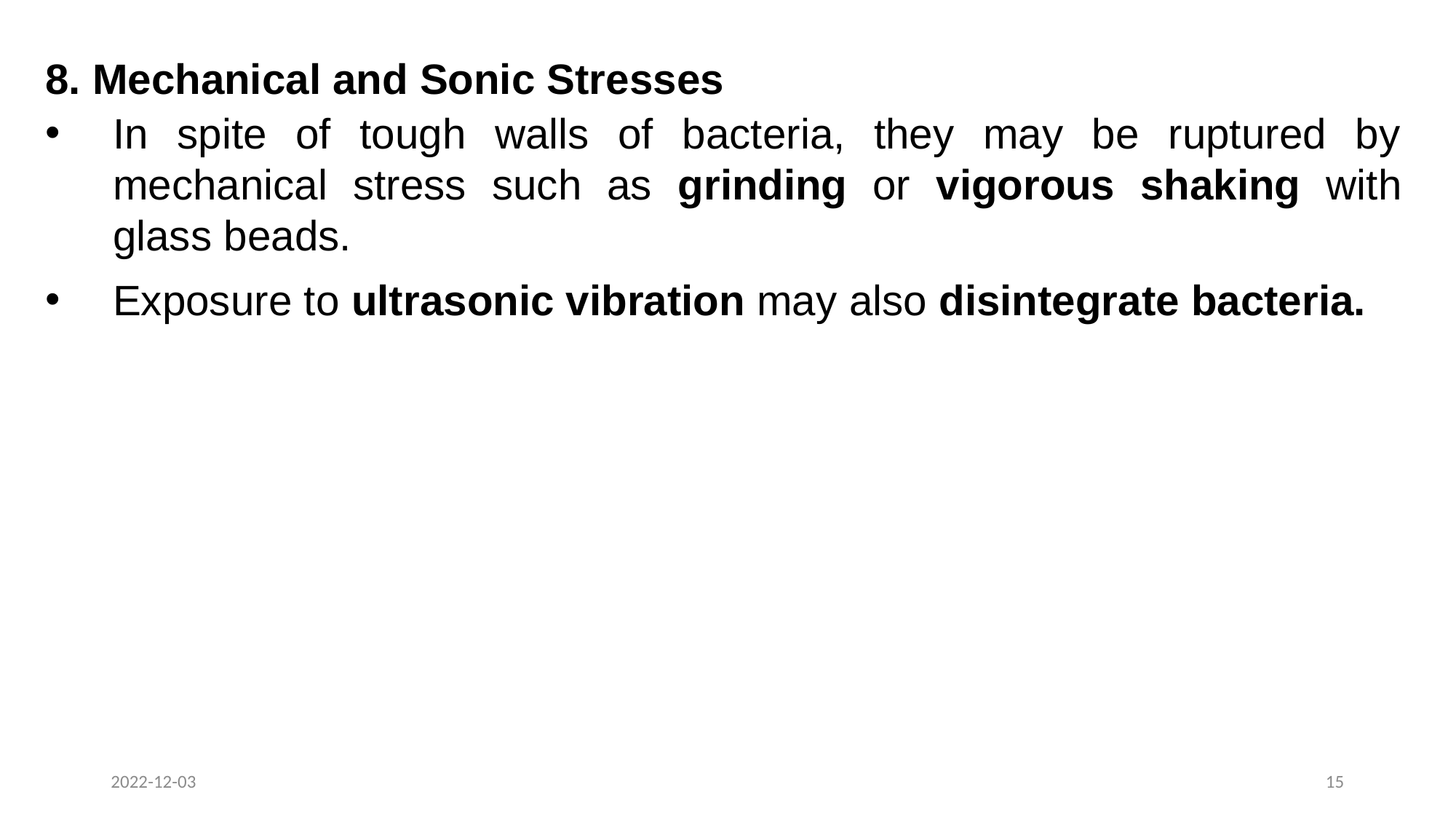

8. Mechanical and Sonic Stresses
In spite of tough walls of bacteria, they may be ruptured by mechanical stress such as grinding or vigorous shaking with glass beads.
Exposure to ultrasonic vibration may also disintegrate bacteria.
2022-12-03
15